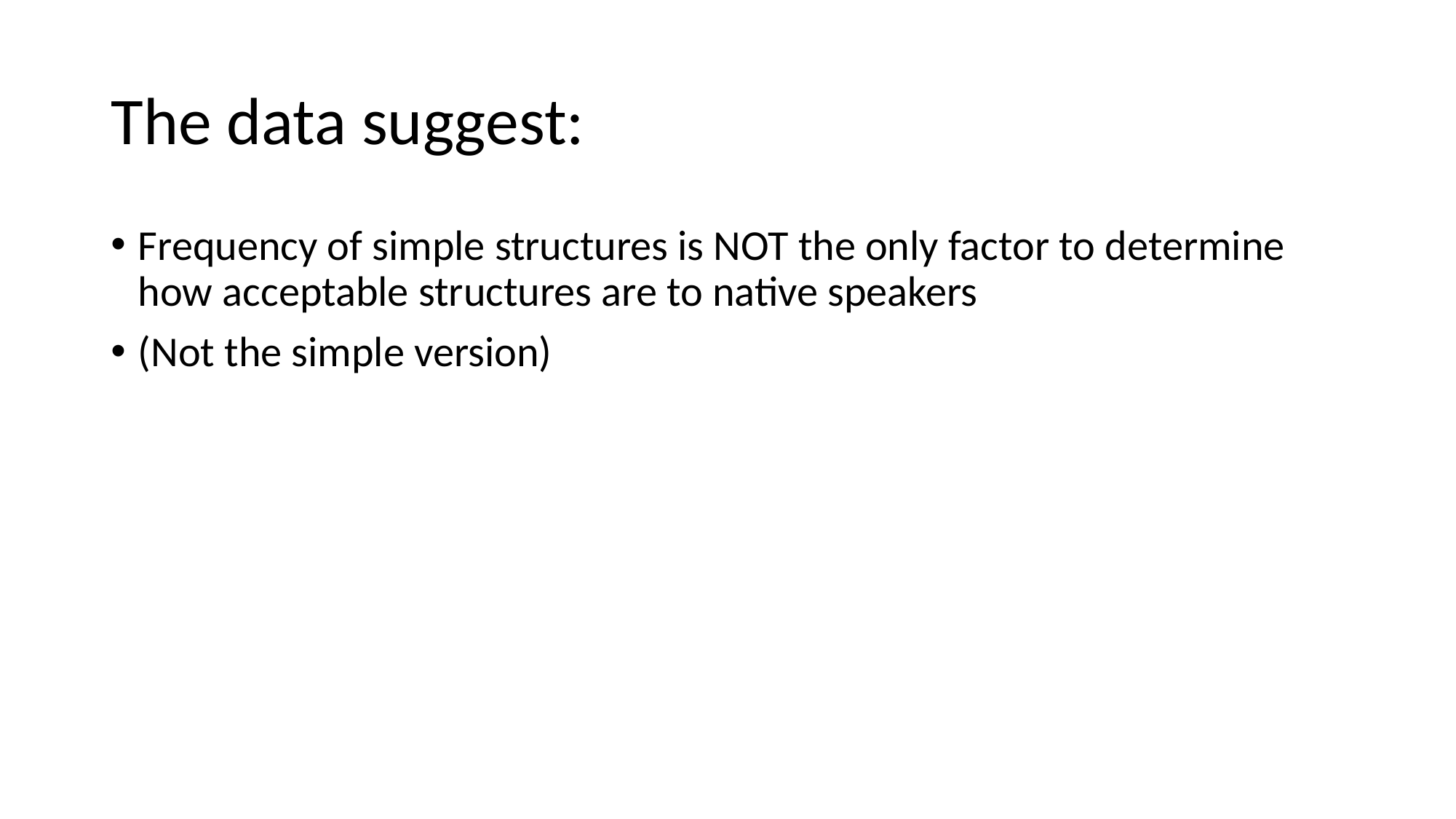

# The data suggest:
Frequency of simple structures is NOT the only factor to determine how acceptable structures are to native speakers
(Not the simple version)